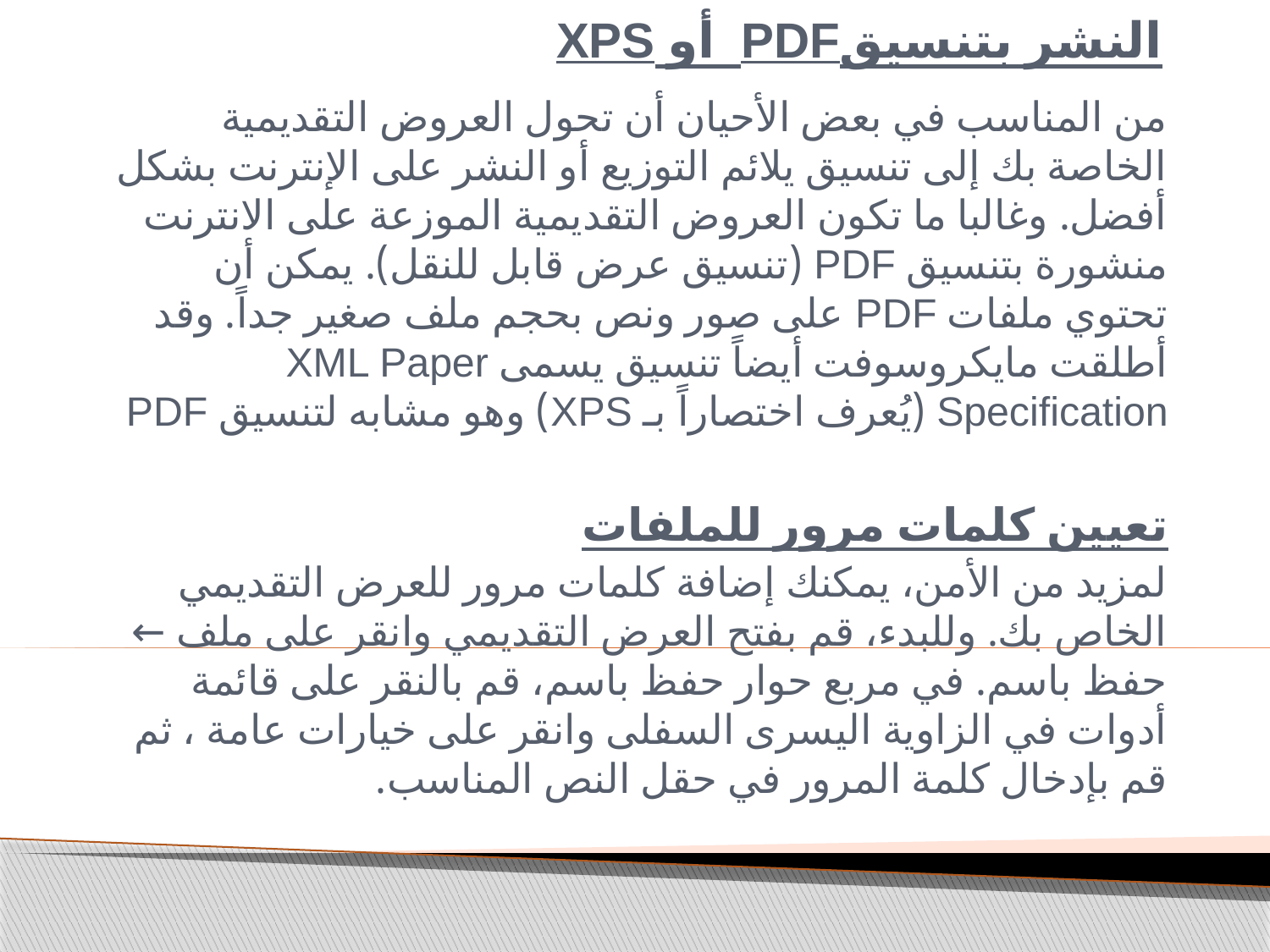

# النشر بتنسيقPDF  أو XPS
من المناسب في بعض الأحيان أن تحول العروض التقديمية الخاصة بك إلى تنسيق يلائم التوزيع أو النشر على الإنترنت بشكل أفضل. وغالبا ما تكون العروض التقديمية الموزعة على الانترنت منشورة بتنسيق PDF (تنسيق عرض قابل للنقل). يمكن أن تحتوي ملفات PDF على صور ونص بحجم ملف صغير جداً. وقد أطلقت مايكروسوفت أيضاً تنسيق يسمى XML Paper Specification (يُعرف اختصاراً بـ XPS) وهو مشابه لتنسيق PDF

تعيين كلمات مرور للملفات
لمزيد من الأمن، يمكنك إضافة كلمات مرور للعرض التقديمي الخاص بك. وللبدء، قم بفتح العرض التقديمي وانقر على ملف ← حفظ باسم. في مربع حوار حفظ باسم، قم بالنقر على قائمة أدوات في الزاوية اليسرى السفلى وانقر على خيارات عامة ، ثم قم بإدخال كلمة المرور في حقل النص المناسب.